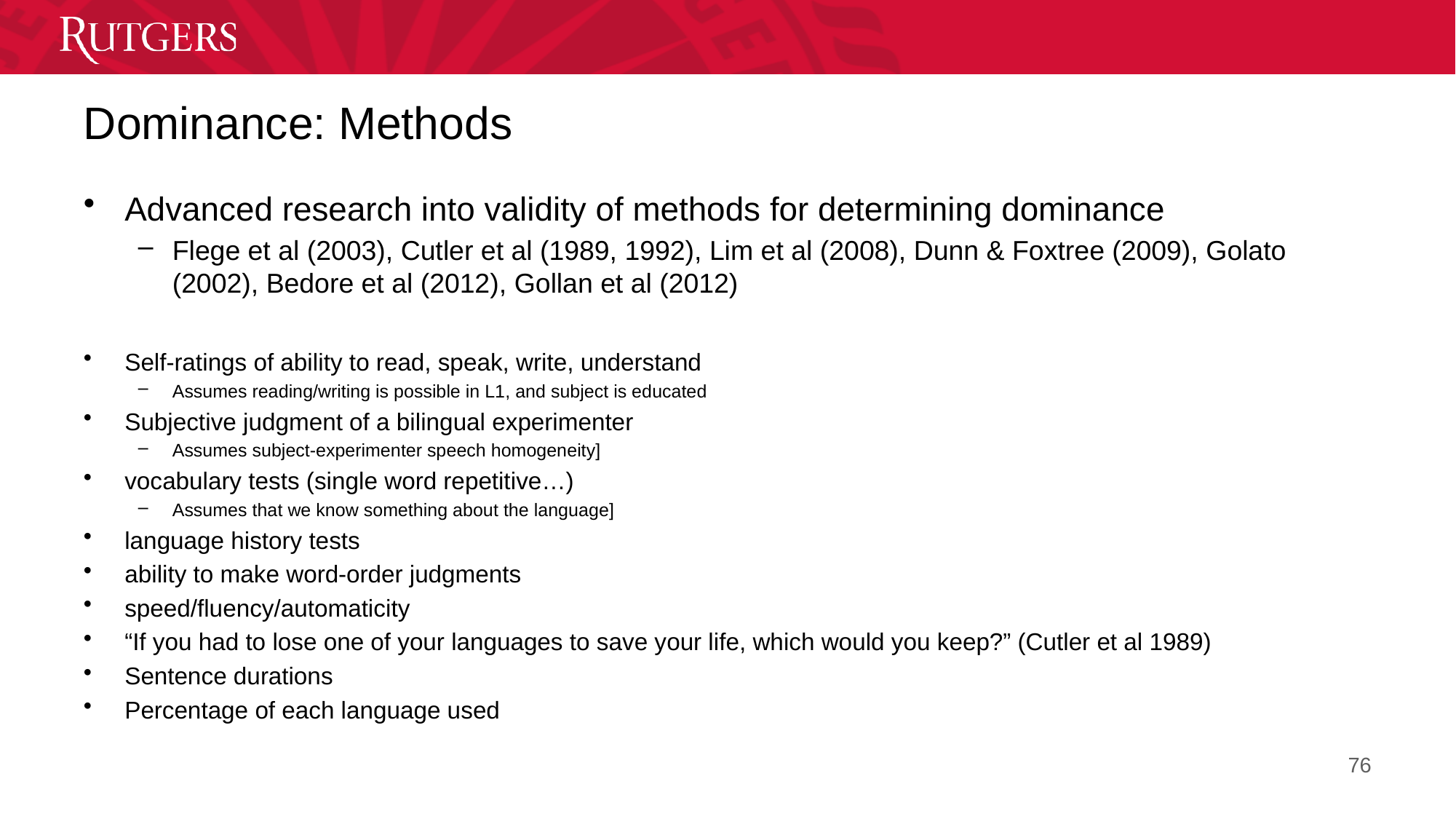

# Dominance: Methods
Advanced research into validity of methods for determining dominance
Flege et al (2003), Cutler et al (1989, 1992), Lim et al (2008), Dunn & Foxtree (2009), Golato (2002), Bedore et al (2012), Gollan et al (2012)

Self-ratings of ability to read, speak, write, understand
Assumes reading/writing is possible in L1, and subject is educated
Subjective judgment of a bilingual experimenter
Assumes subject-experimenter speech homogeneity]
vocabulary tests (single word repetitive…)
Assumes that we know something about the language]
language history tests
ability to make word-order judgments
speed/fluency/automaticity
“If you had to lose one of your languages to save your life, which would you keep?” (Cutler et al 1989)
Sentence durations
Percentage of each language used

76